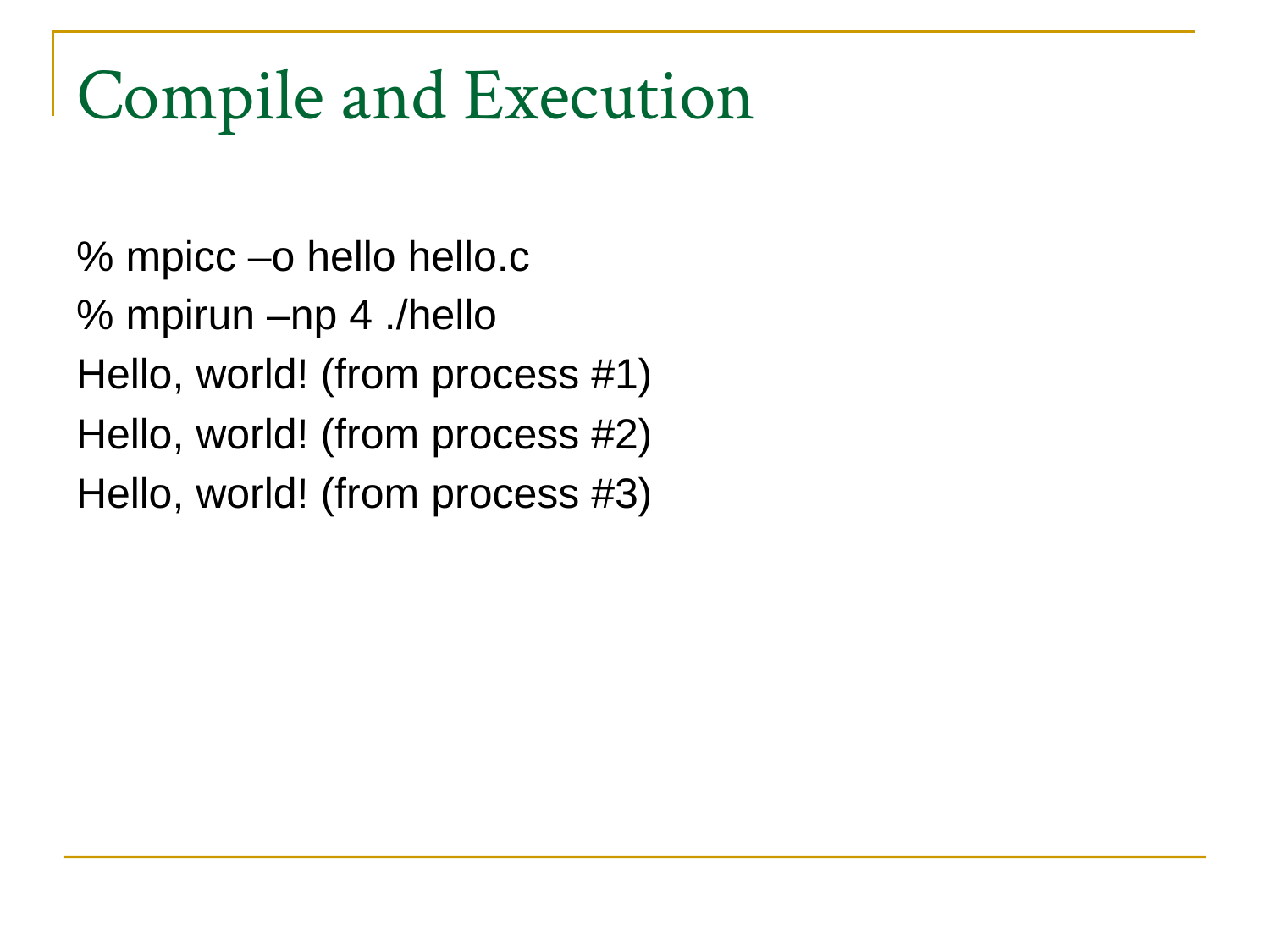

# Compile and Execution
% mpicc –o hello hello.c
% mpirun –np 4 ./hello
Hello, world! (from process #1)
Hello, world! (from process #2)
Hello, world! (from process #3)